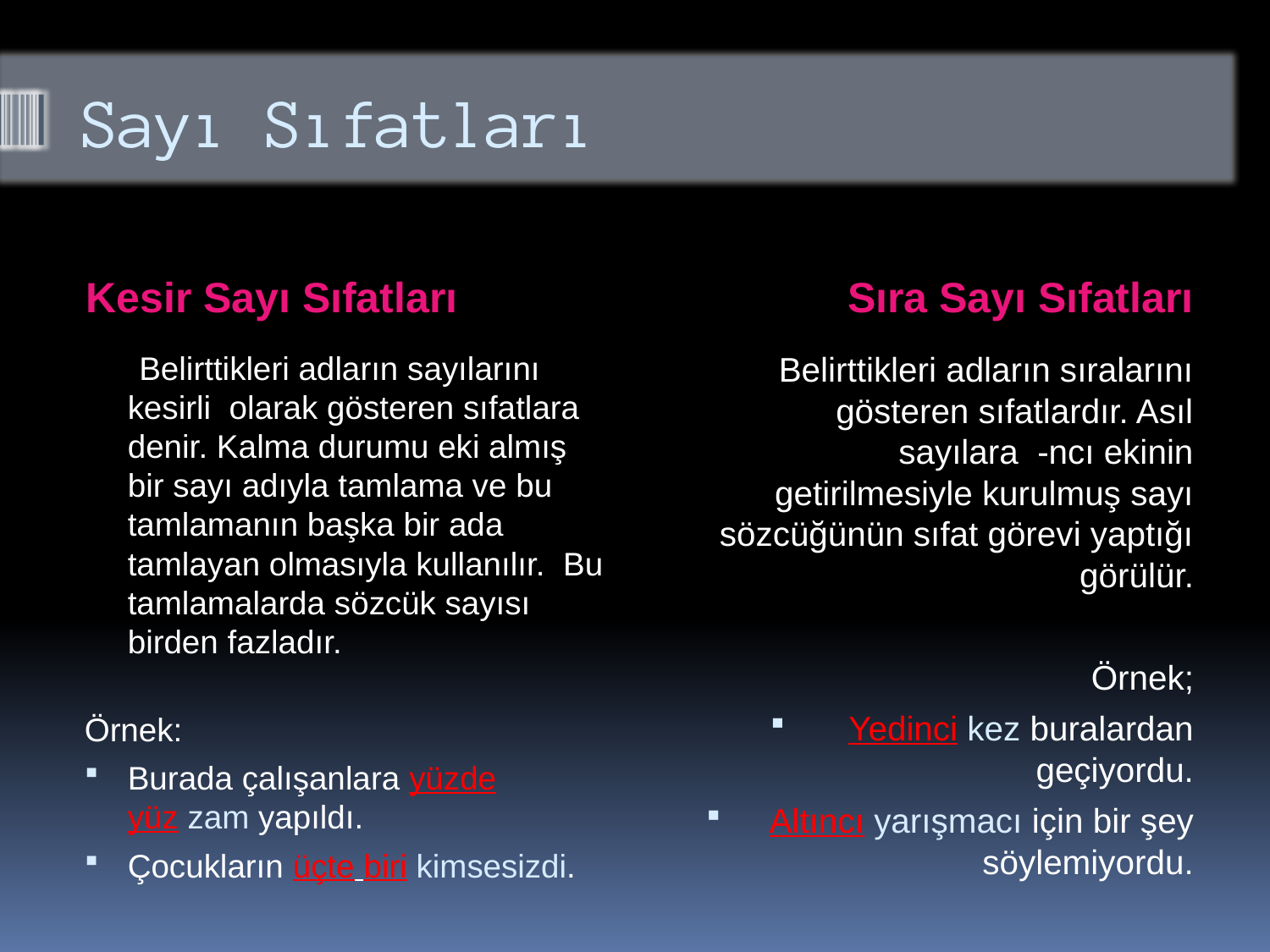

# Sayı Sıfatları
Kesir Sayı Sıfatları
Sıra Sayı Sıfatları
      Belirttikleri adların sayılarını kesirli  olarak gösteren sıfatlara denir. Kalma durumu eki almış bir sayı adıyla tamlama ve bu tamlamanın başka bir ada tamlayan olmasıyla kullanılır.  Bu tamlamalarda sözcük sayısı birden fazladır.
Örnek:
Burada çalışanlara yüzde yüz zam yapıldı.
Çocukların üçte biri kimsesizdi.

Belirttikleri adların sıralarını gösteren sıfatlardır. Asıl sayılara  -ncı ekinin getirilmesiyle kurulmuş sayı sözcüğünün sıfat görevi yaptığı görülür.

Örnek;
Yedinci kez buralardan geçiyordu.
Altıncı yarışmacı için bir şey söylemiyordu.